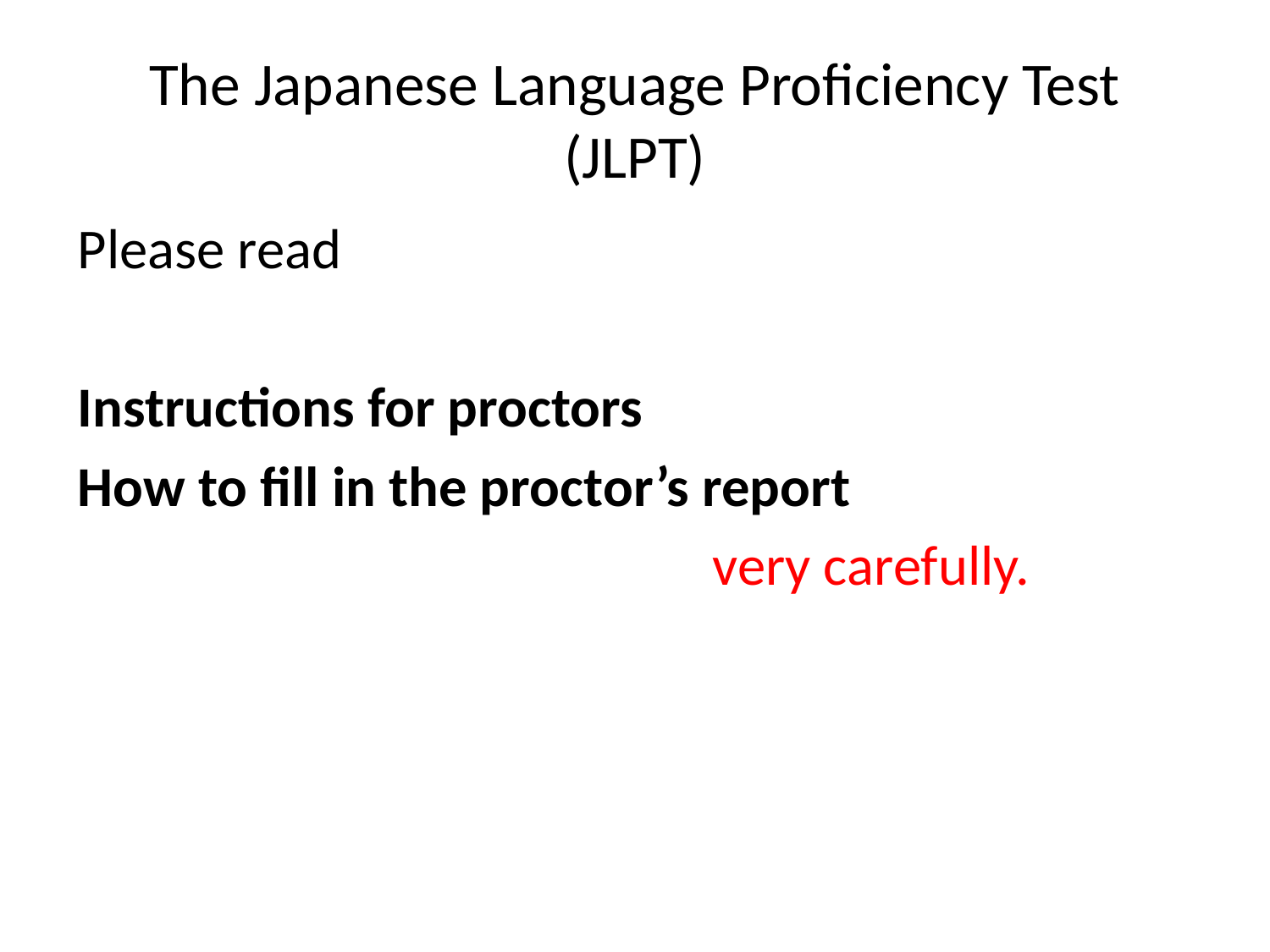

# The Japanese Language Proficiency Test (JLPT)
Please read

Instructions for proctors
How to fill in the proctor’s report
					very carefully.